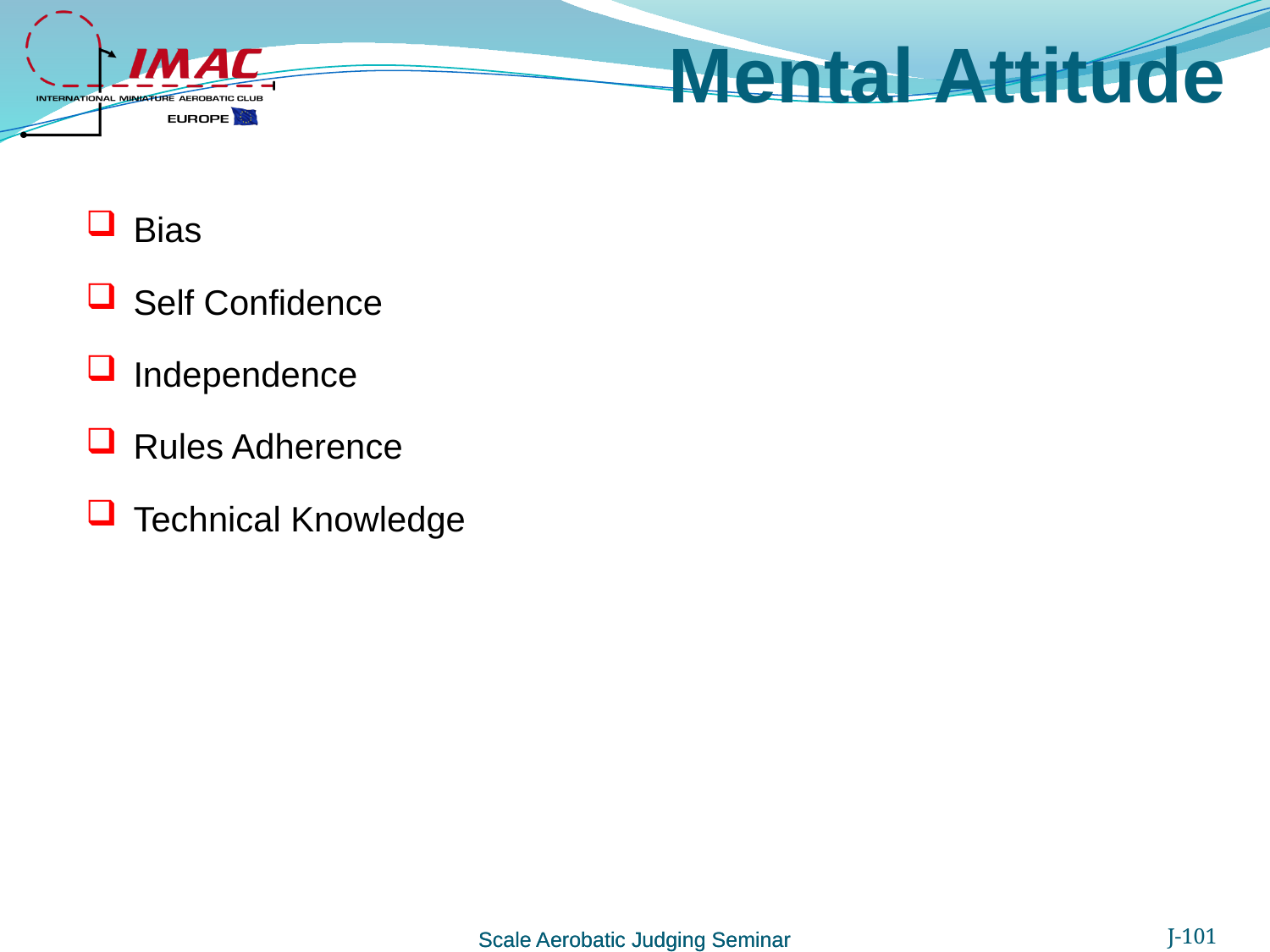

# Mental Attitude
Bias
Self Confidence
Independence
Rules Adherence
Technical Knowledge

Scale Aerobatic Judging Seminar
J-101